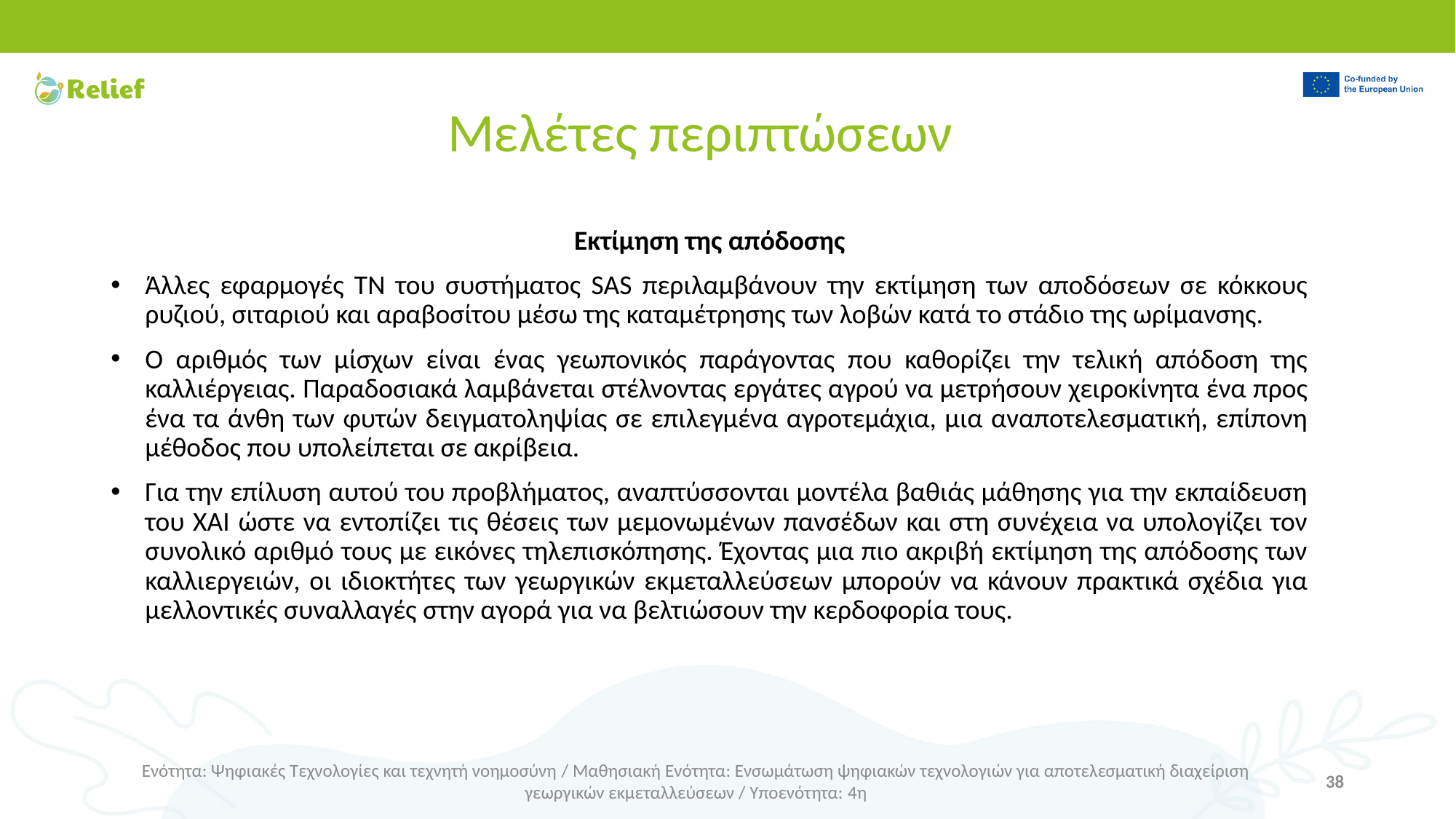

# Μελέτες περιπτώσεων
Εκτίμηση της απόδοσης
Άλλες εφαρμογές ΤΝ του συστήματος SAS περιλαμβάνουν την εκτίμηση των αποδόσεων σε κόκκους ρυζιού, σιταριού και αραβοσίτου μέσω της καταμέτρησης των λοβών κατά το στάδιο της ωρίμανσης.
Ο αριθμός των μίσχων είναι ένας γεωπονικός παράγοντας που καθορίζει την τελική απόδοση της καλλιέργειας. Παραδοσιακά λαμβάνεται στέλνοντας εργάτες αγρού να μετρήσουν χειροκίνητα ένα προς ένα τα άνθη των φυτών δειγματοληψίας σε επιλεγμένα αγροτεμάχια, μια αναποτελεσματική, επίπονη μέθοδος που υπολείπεται σε ακρίβεια.
Για την επίλυση αυτού του προβλήματος, αναπτύσσονται μοντέλα βαθιάς μάθησης για την εκπαίδευση του XAI ώστε να εντοπίζει τις θέσεις των μεμονωμένων πανσέδων και στη συνέχεια να υπολογίζει τον συνολικό αριθμό τους με εικόνες τηλεπισκόπησης. Έχοντας μια πιο ακριβή εκτίμηση της απόδοσης των καλλιεργειών, οι ιδιοκτήτες των γεωργικών εκμεταλλεύσεων μπορούν να κάνουν πρακτικά σχέδια για μελλοντικές συναλλαγές στην αγορά για να βελτιώσουν την κερδοφορία τους.
Ενότητα: Ψηφιακές Τεχνολογίες και τεχνητή νοημοσύνη / Μαθησιακή Ενότητα: Ενσωμάτωση ψηφιακών τεχνολογιών για αποτελεσματική διαχείριση γεωργικών εκμεταλλεύσεων / Υποενότητα: 4η
38